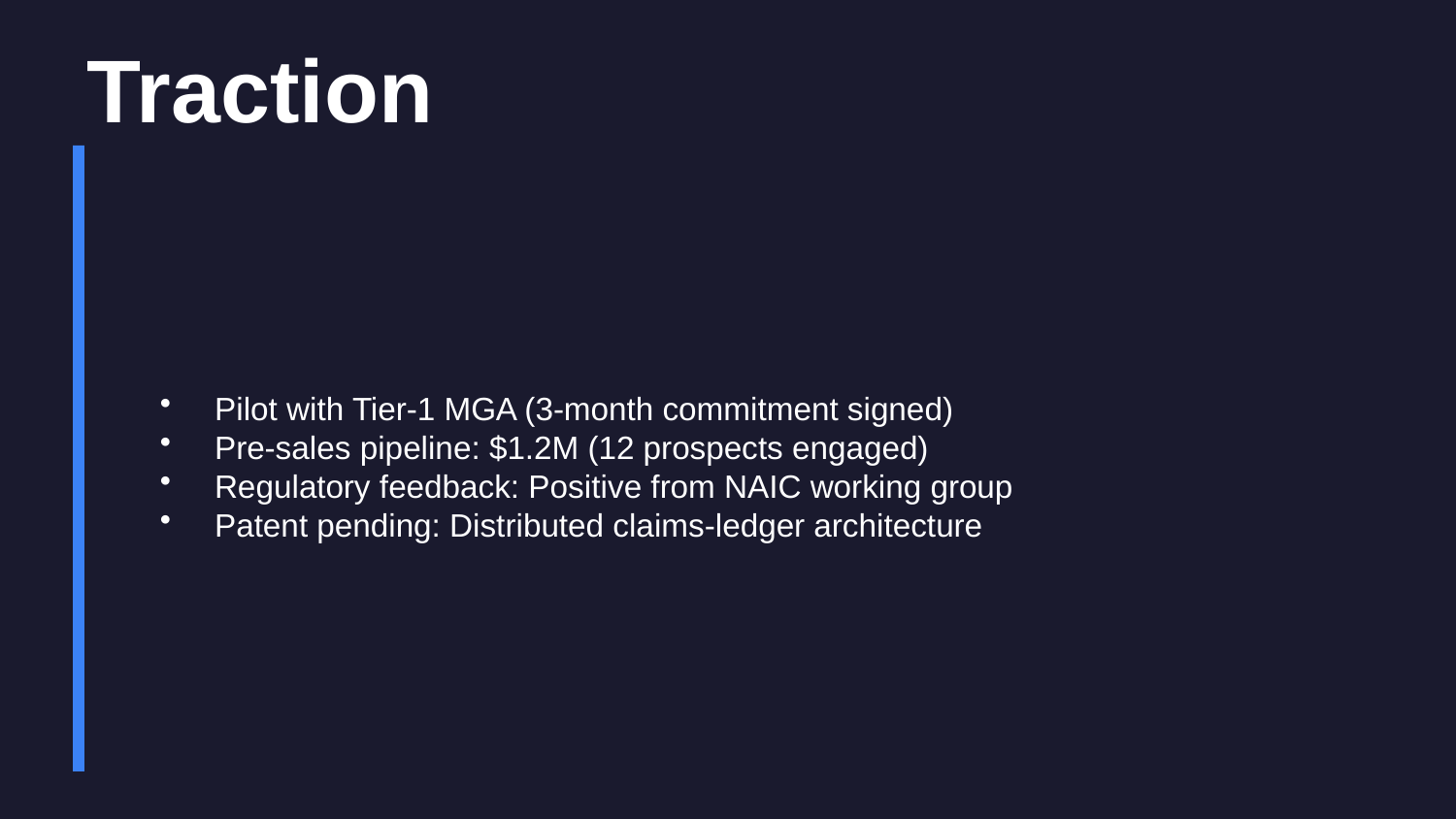

Traction

Pilot with Tier-1 MGA (3-month commitment signed)
Pre-sales pipeline: $1.2M (12 prospects engaged)
Regulatory feedback: Positive from NAIC working group
Patent pending: Distributed claims-ledger architecture